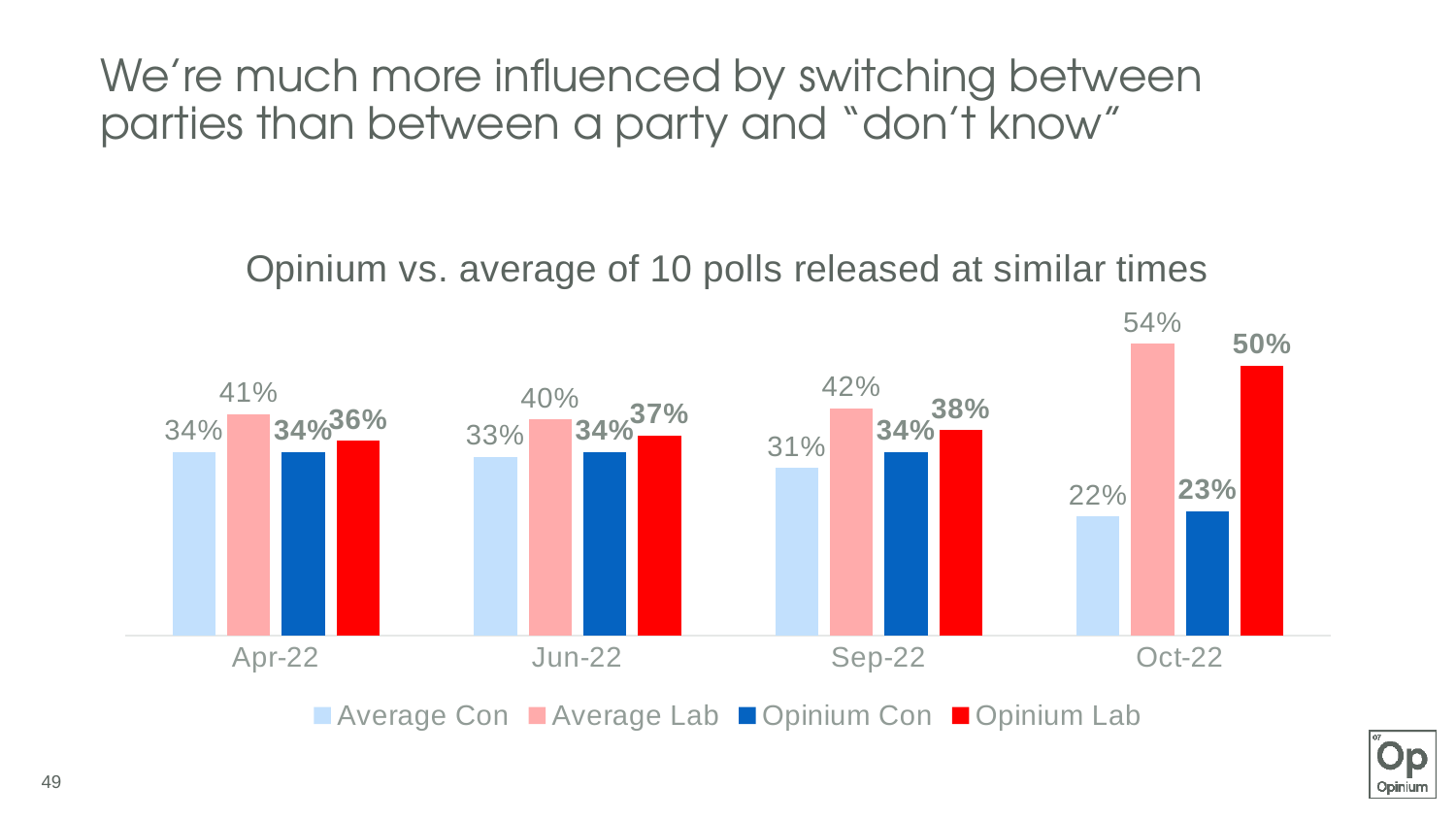

# We’re much more influenced by switching between parties than between a party and “don’t know”

### Chart: Opinium vs. average of 10 polls released at similar times

| Category | Average Con | Average Lab | Opinium Con | Opinium Lab |
|---|---|---|---|---|
| Apr-22 | 0.34 | 0.41 | 0.34 | 0.36 |
| Jun-22 | 0.33 | 0.4 | 0.34 | 0.37 |
| Sep-22 | 0.31 | 0.42 | 0.34 | 0.38 |
| Oct-22 | 0.22 | 0.54 | 0.23 | 0.5 |
49